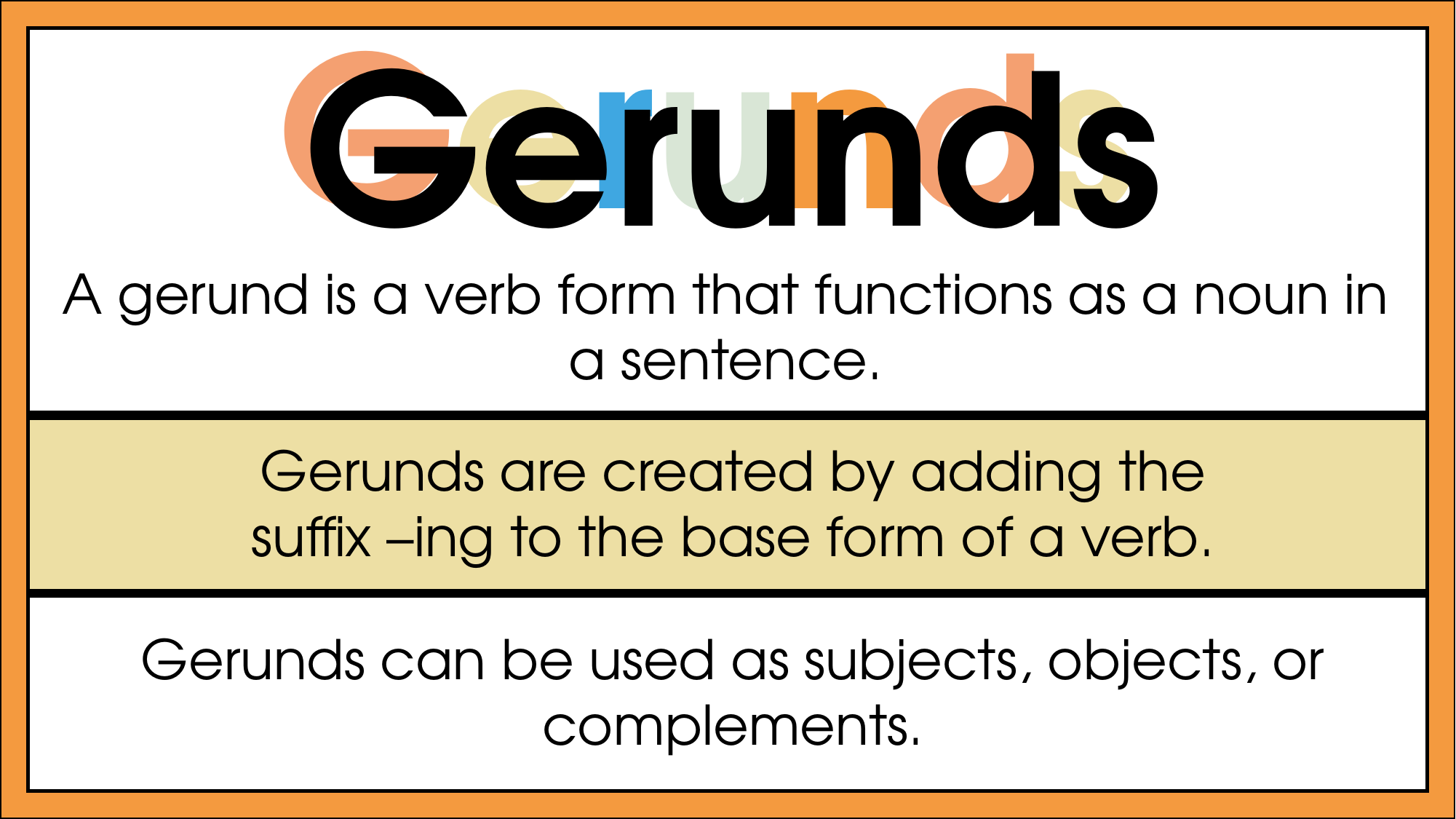

Gerunds
Gerunds
A gerund is a verb form that functions as a noun in a sentence.

Gerunds are created by adding the suffix –ing to the base form of a verb.
Gerunds can be used as subjects, objects, or complements.